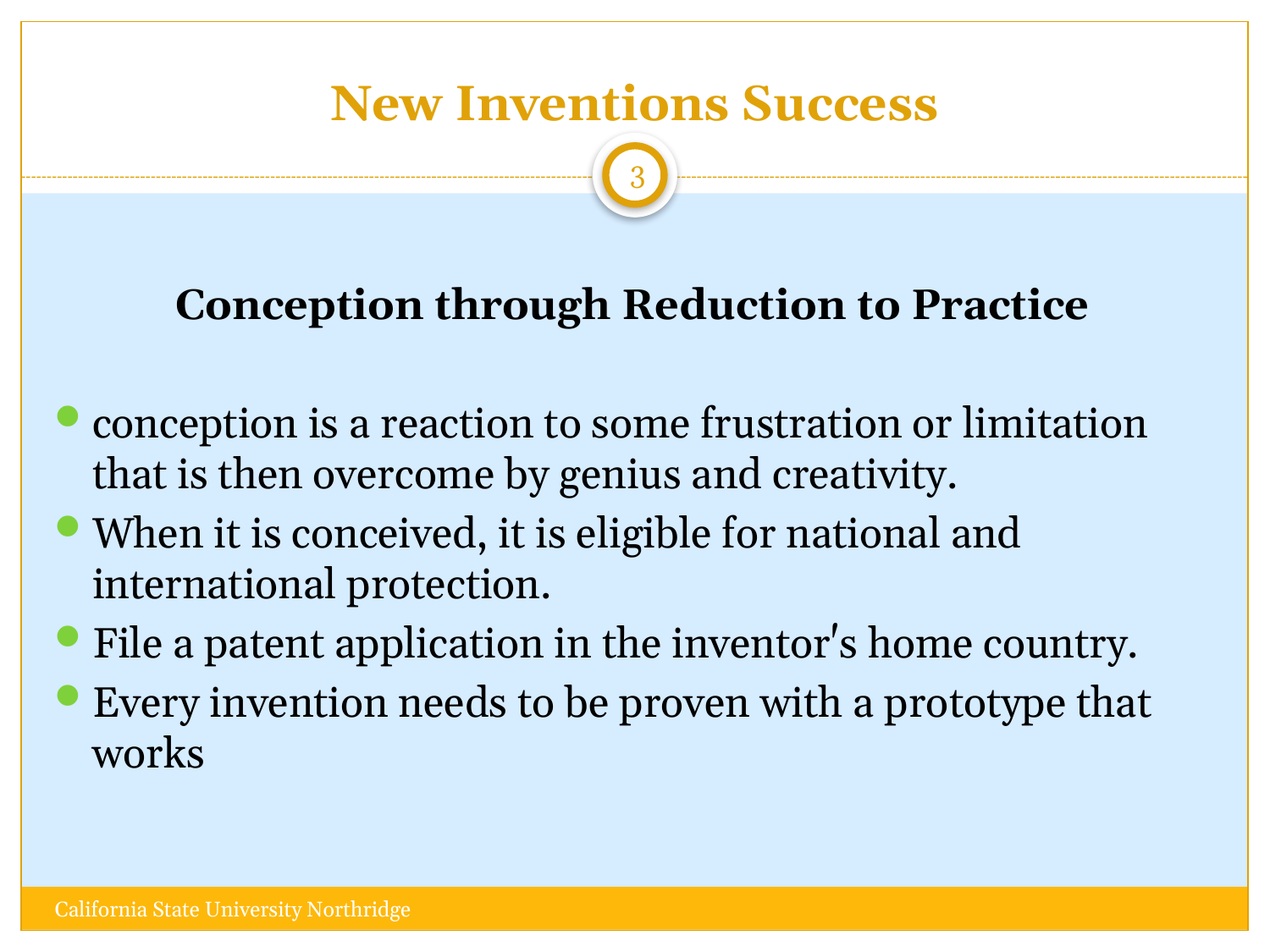

# New Inventions Success
3

Conception through Reduction to Practice

conception is a reaction to some frustration or limitation that is then overcome by genius and creativity.
When it is conceived, it is eligible for national and international protection.
File a patent application in the inventor's home country.
Every invention needs to be proven with a prototype that works
California State University Northridge